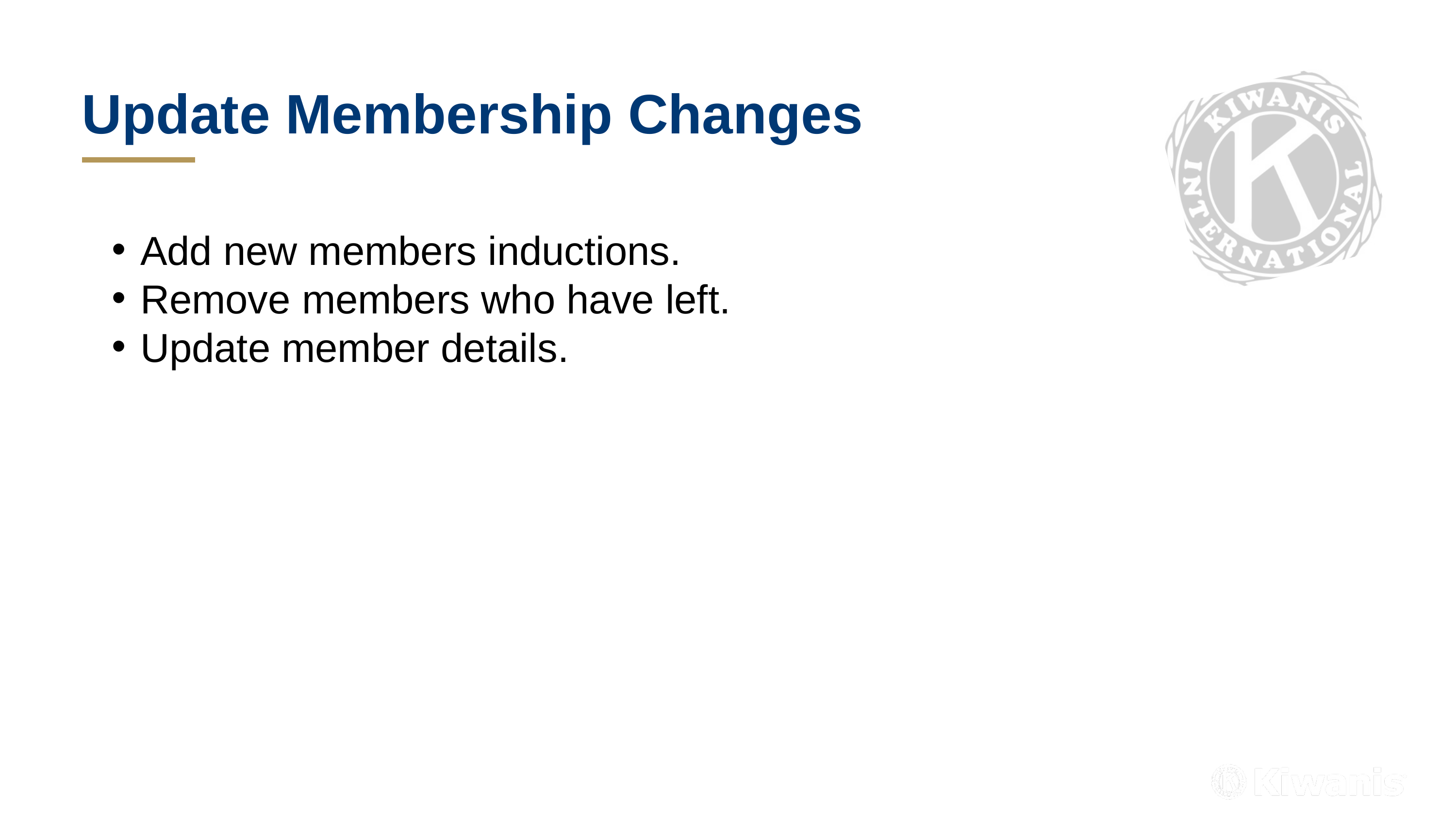

Update Membership Changes

 Add new members inductions.
 Remove members who have left.
 Update member details.